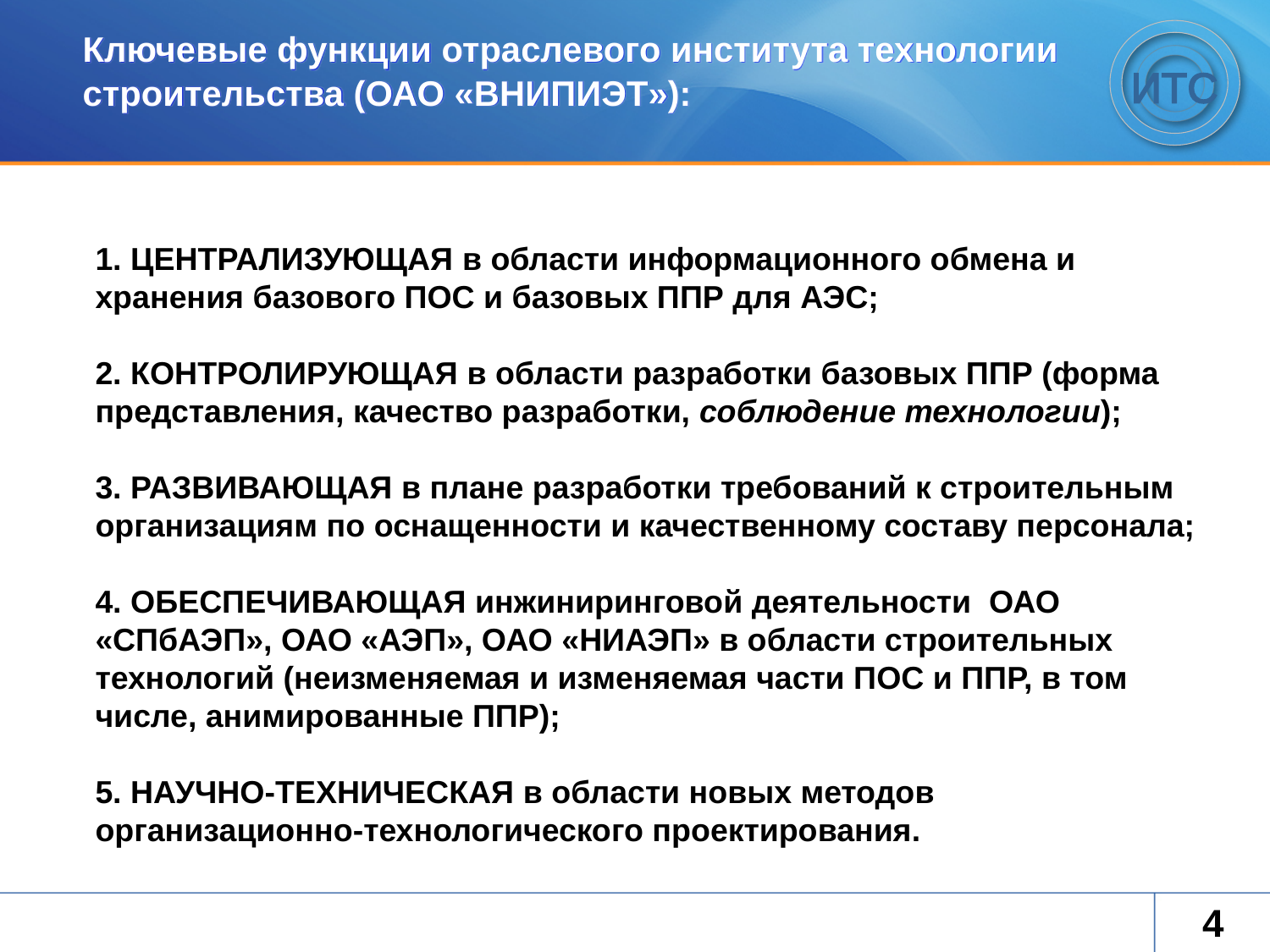

# Ключевые функции отраслевого института технологии строительства (ОАО «ВНИПИЭТ»):

ИТС
1. Централизующая в области информационного обмена и хранения базового ПОС и базовых ППР для АЭС;

2. Контролирующая в области разработки базовых ППР (форма представления, качество разработки, соблюдение технологии);

3. развивающая в плане разработки требований к строительным организациям по оснащенности и качественному составу персонала;

4. обеспечивающая инжиниринговой деятельности  ОАО «СПбАЭП», ОАО «АЭП», ОАО «НИАЭП» в области строительных технологий (неизменяемая и изменяемая части ПОС и ППР, в том числе, анимированные ППР);

5. научно-техническая в области новых методов организационно-технологического проектирования.
4